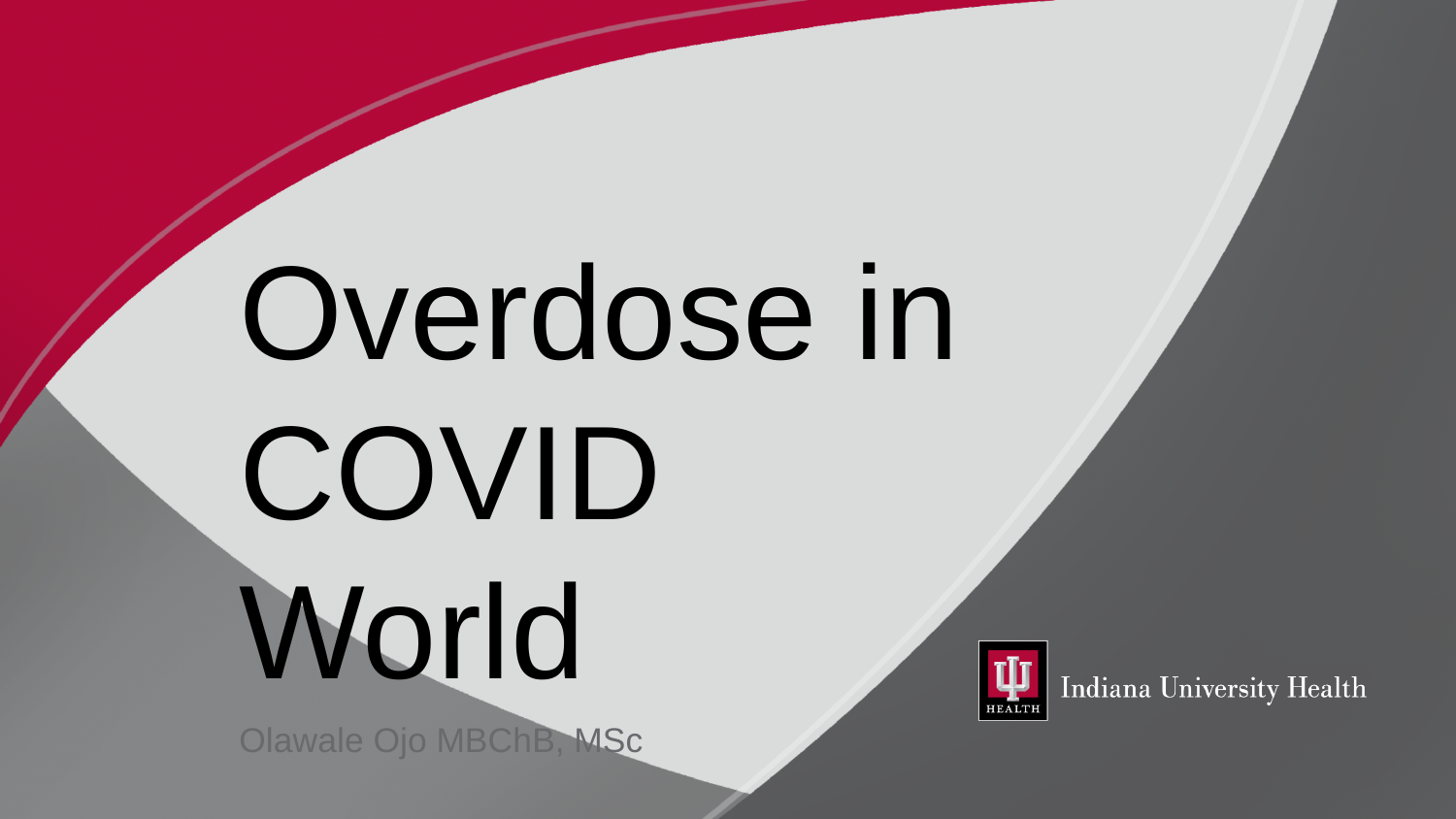

#
Overdose in COVID World
Olawale Ojo MBChB, MSc